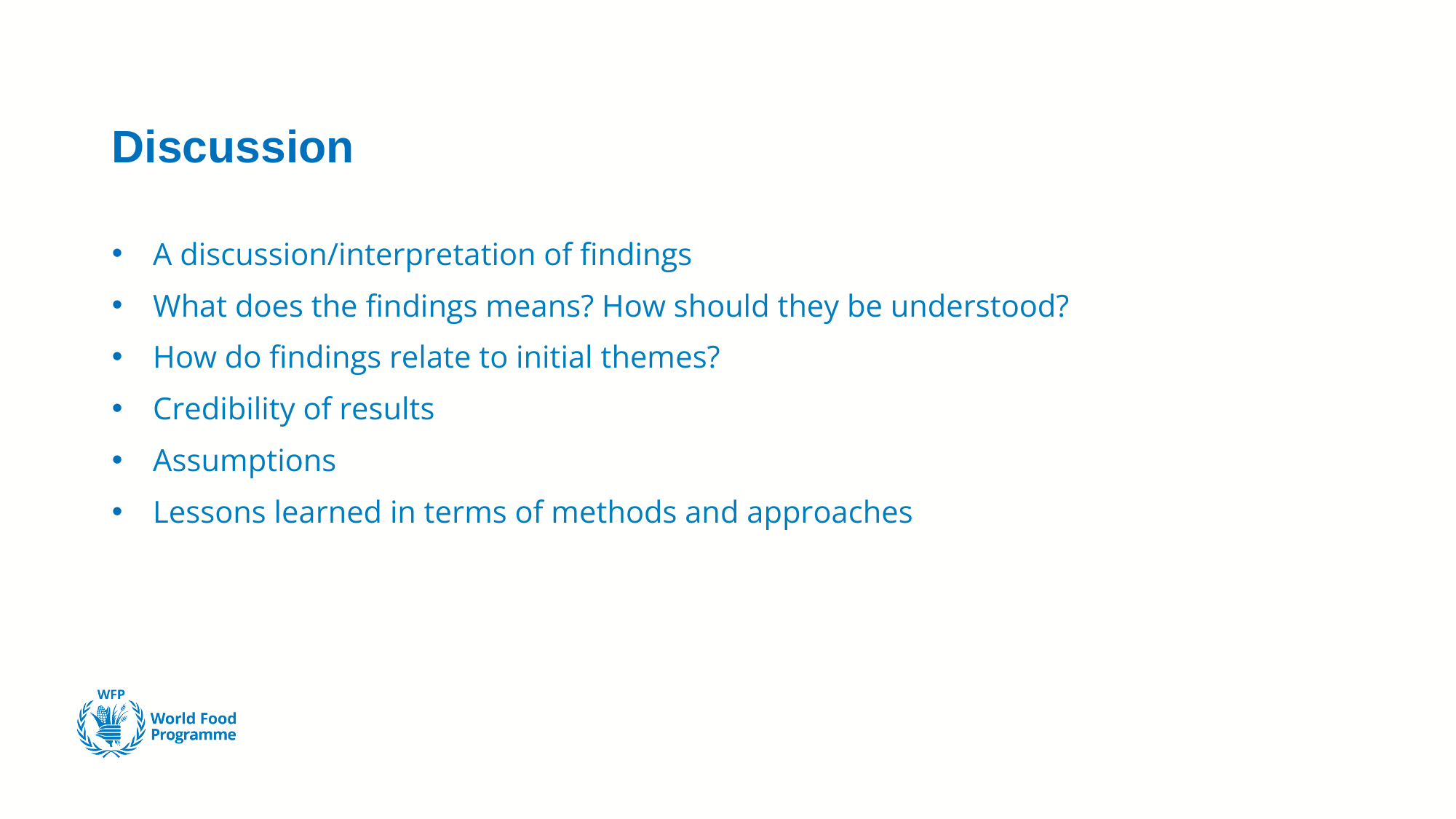

# Discussion
A discussion/interpretation of findings
What does the findings means? How should they be understood?
How do findings relate to initial themes?
Credibility of results
Assumptions
Lessons learned in terms of methods and approaches